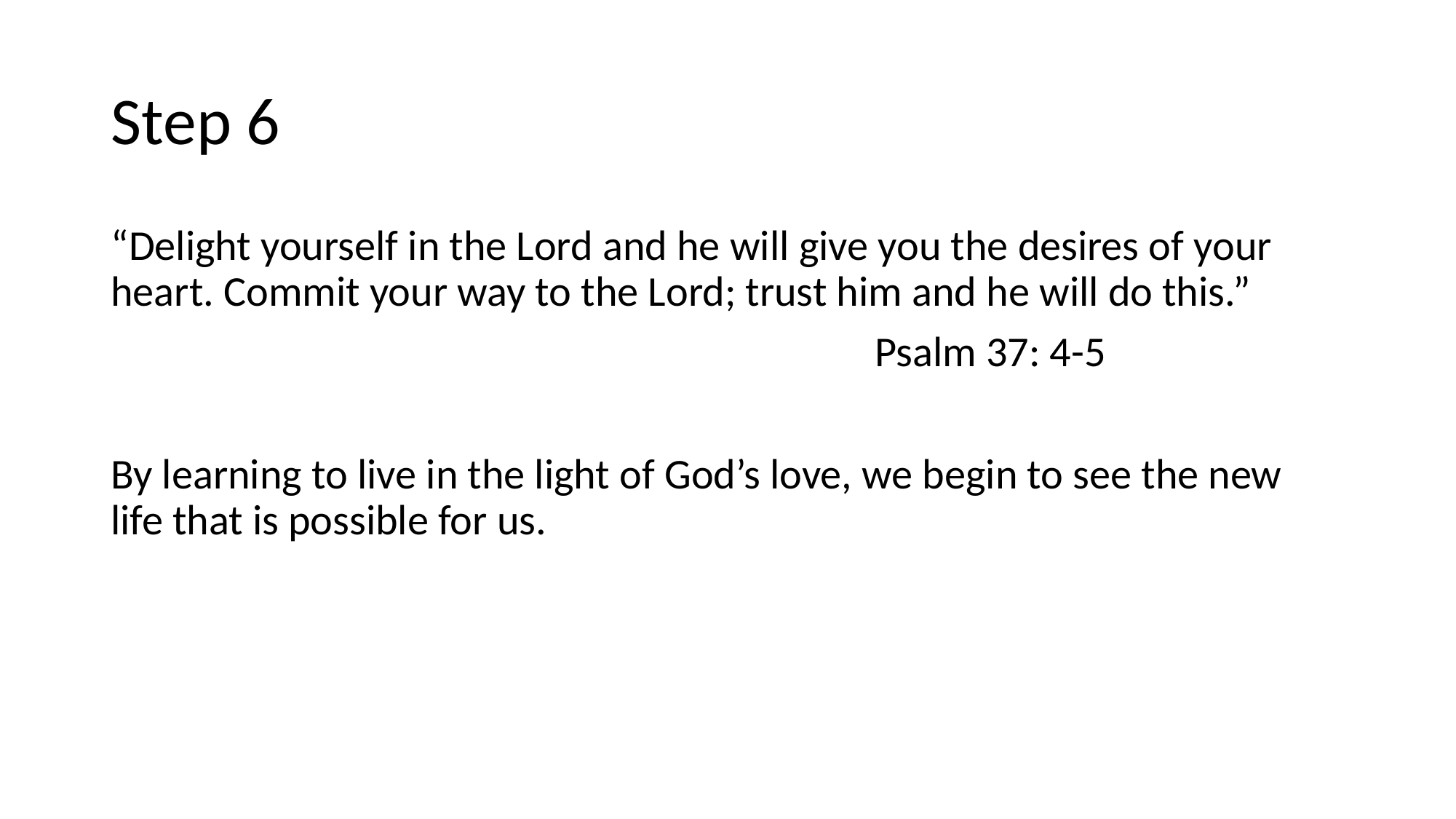

# Step 6
“Delight yourself in the Lord and he will give you the desires of your heart. Commit your way to the Lord; trust him and he will do this.”
							Psalm 37: 4-5

By learning to live in the light of God’s love, we begin to see the new life that is possible for us.